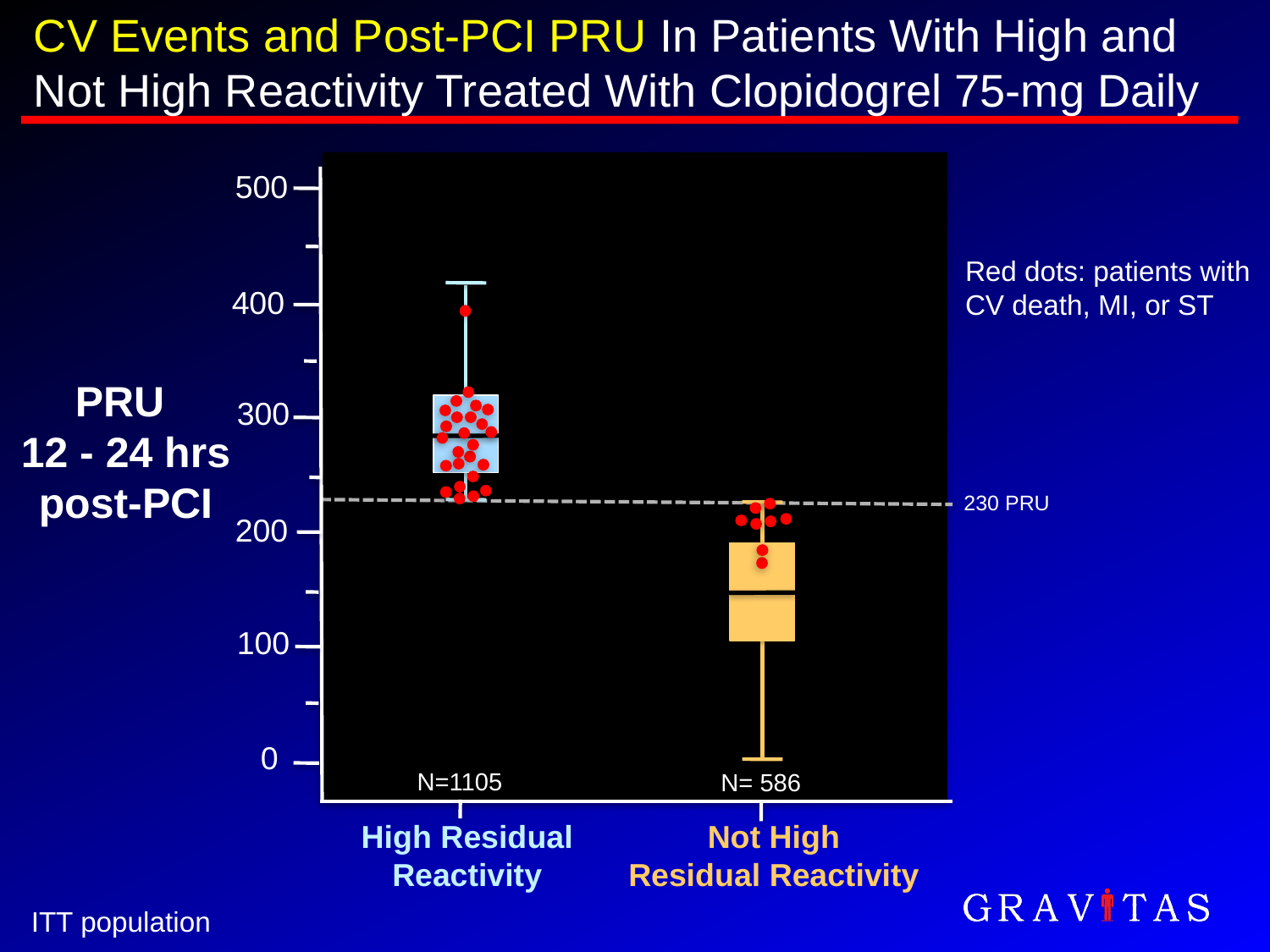

CV Events and Post-PCI PRU In Patients With High and Not High Reactivity Treated With Clopidogrel 75-mg Daily

500
Red dots: patients with CV death, MI, or ST
400

PRU
12 - 24 hrs post-PCI

300

230 PRU

200

100
0
N=1105
N= 586
Not High
Residual Reactivity
High Residual
Reactivity
ITT population